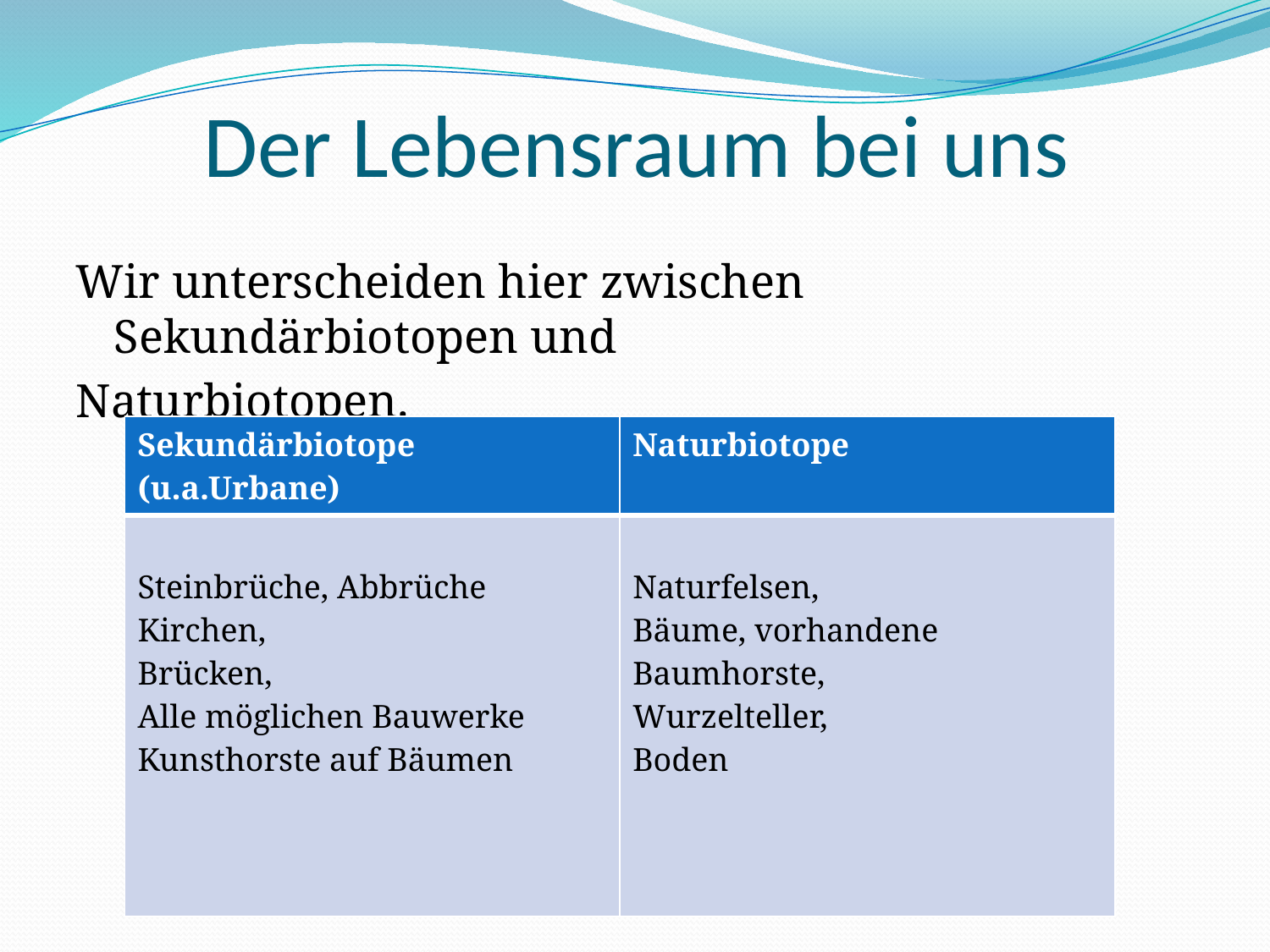

# Der Lebensraum bei uns
Wir unterscheiden hier zwischen Sekundärbiotopen und
Naturbiotopen.

| Sekundärbiotope (u.a.Urbane) | Naturbiotope |
| --- | --- |
| Steinbrüche, Abbrüche Kirchen, Brücken, Alle möglichen Bauwerke Kunsthorste auf Bäumen | Naturfelsen, Bäume, vorhandene Baumhorste, Wurzelteller, Boden |